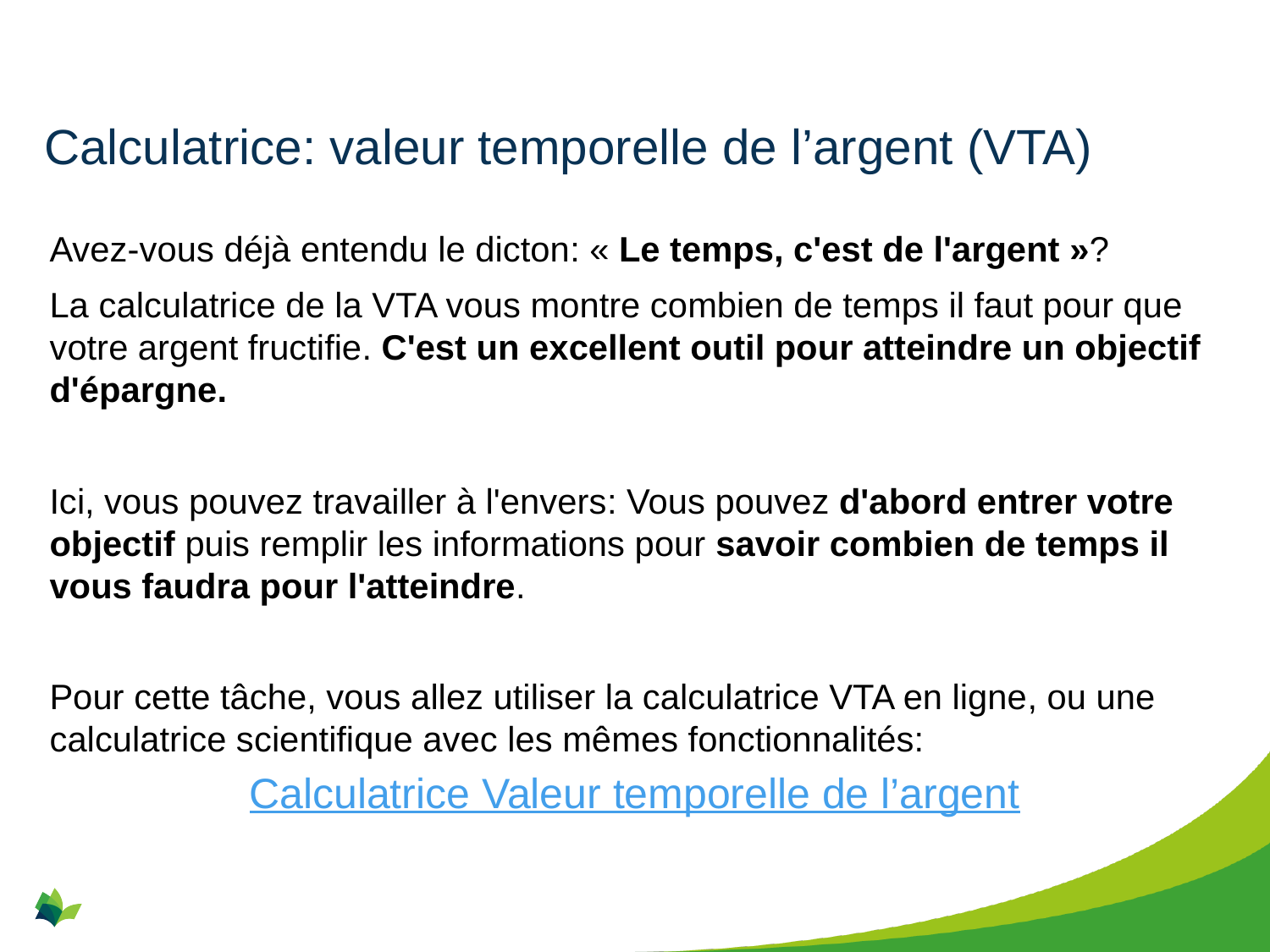

# Calculatrice: valeur temporelle de l’argent (VTA)
Avez-vous déjà entendu le dicton: « Le temps, c'est de l'argent »?
La calculatrice de la VTA vous montre combien de temps il faut pour que votre argent fructifie. C'est un excellent outil pour atteindre un objectif d'épargne.

Ici, vous pouvez travailler à l'envers: Vous pouvez d'abord entrer votre objectif puis remplir les informations pour savoir combien de temps il vous faudra pour l'atteindre.

Pour cette tâche, vous allez utiliser la calculatrice VTA en ligne, ou une calculatrice scientifique avec les mêmes fonctionnalités:
Calculatrice Valeur temporelle de l’argent